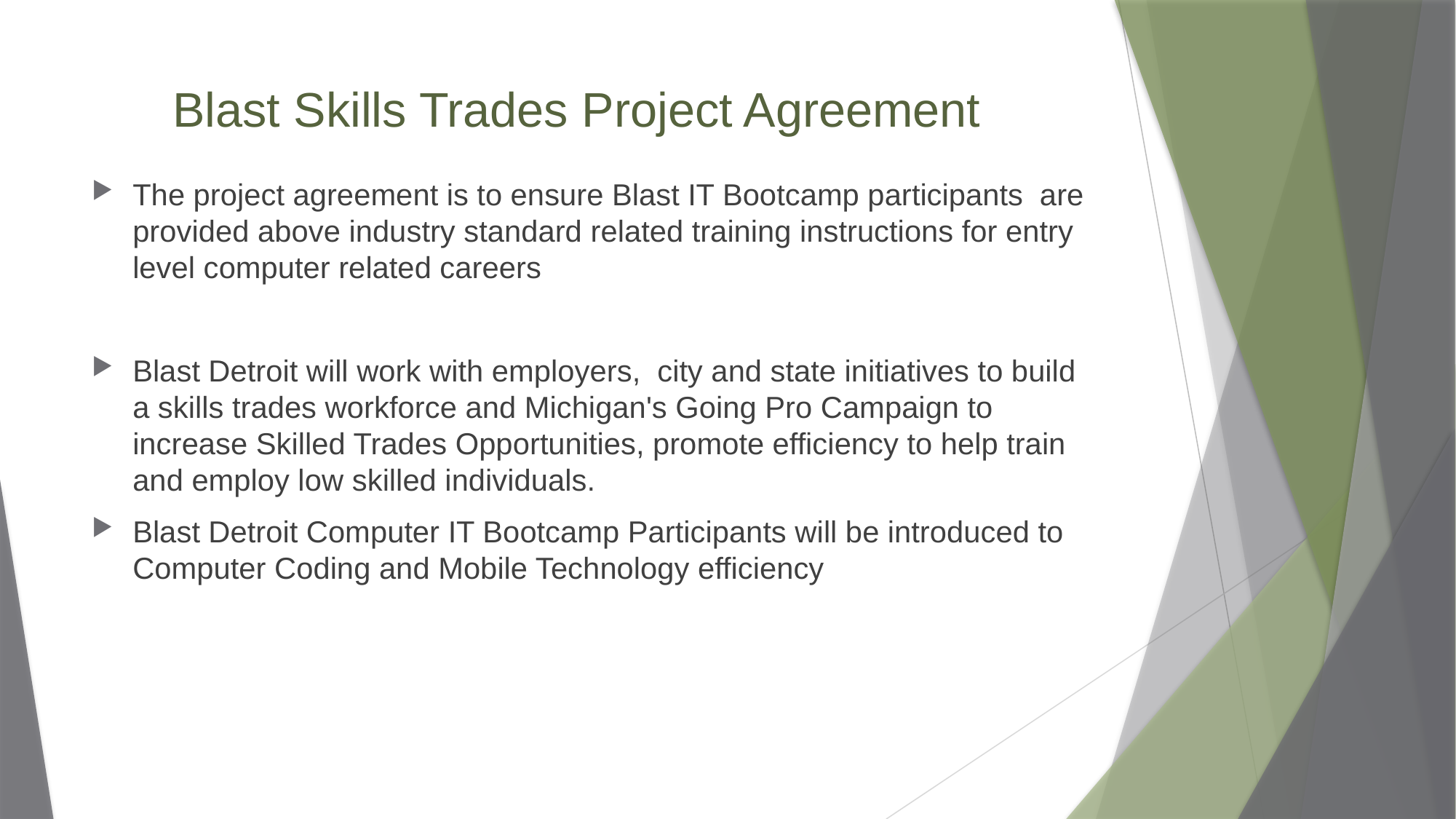

# Blast Skills Trades Project Agreement
The project agreement is to ensure Blast IT Bootcamp participants  are provided above industry standard related training instructions for entry level computer related careers

Blast Detroit will work with employers,  city and state initiatives to build a skills trades workforce and Michigan's Going Pro Campaign to increase Skilled Trades Opportunities, promote efficiency to help train and employ low skilled individuals.
Blast Detroit Computer IT Bootcamp Participants will be introduced to Computer Coding and Mobile Technology efficiency